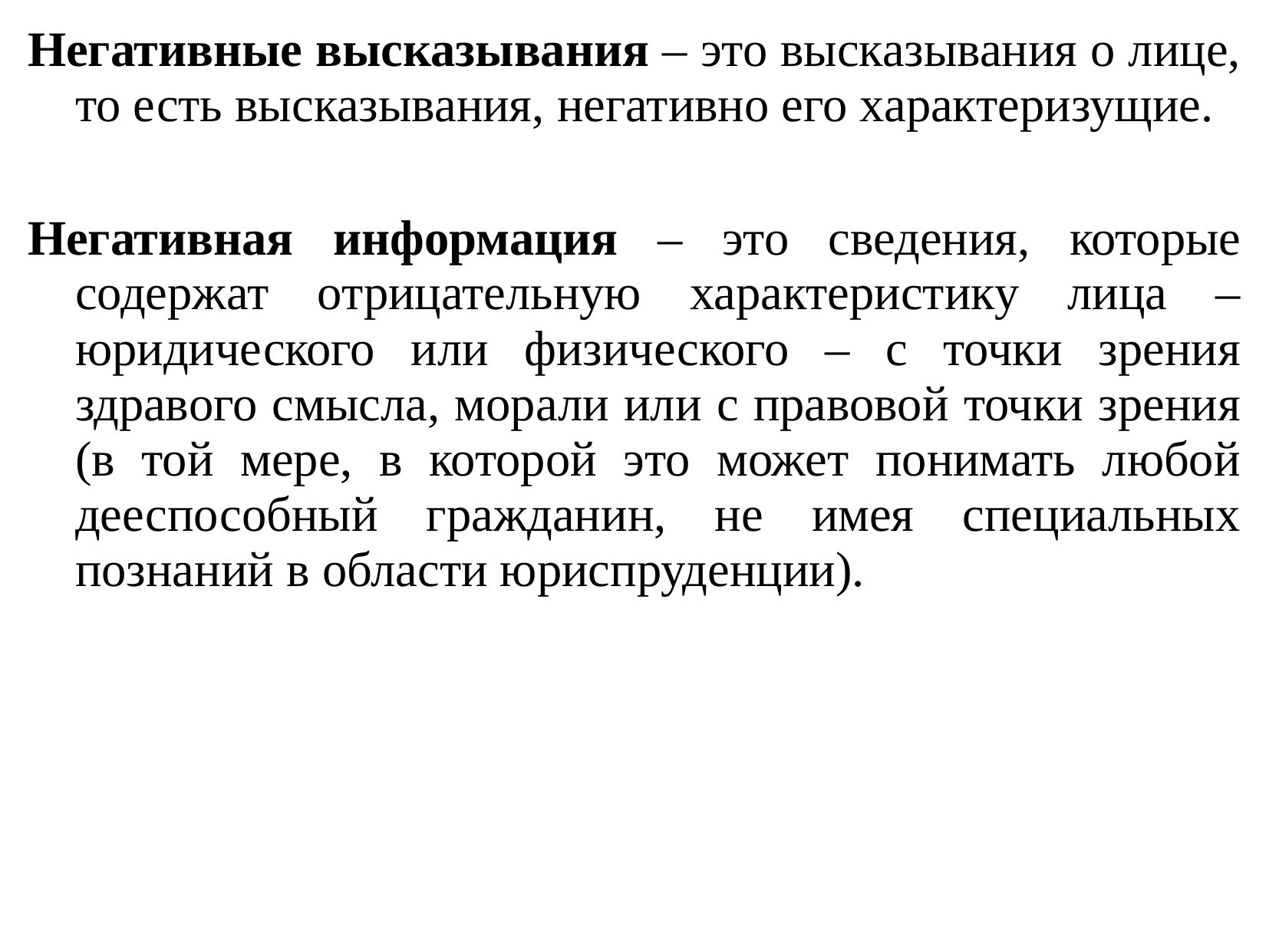

Негативные высказывания – это высказывания о лице, то есть высказывания, негативно его характеризущие.

Негативная информация – это сведения, которые содержат отрицательную характеристику лица – юридического или физического – с точки зрения здравого смысла, морали или с правовой точки зрения (в той мере, в которой это может понимать любой дееспособный гражданин, не имея специальных познаний в области юриспруденции).